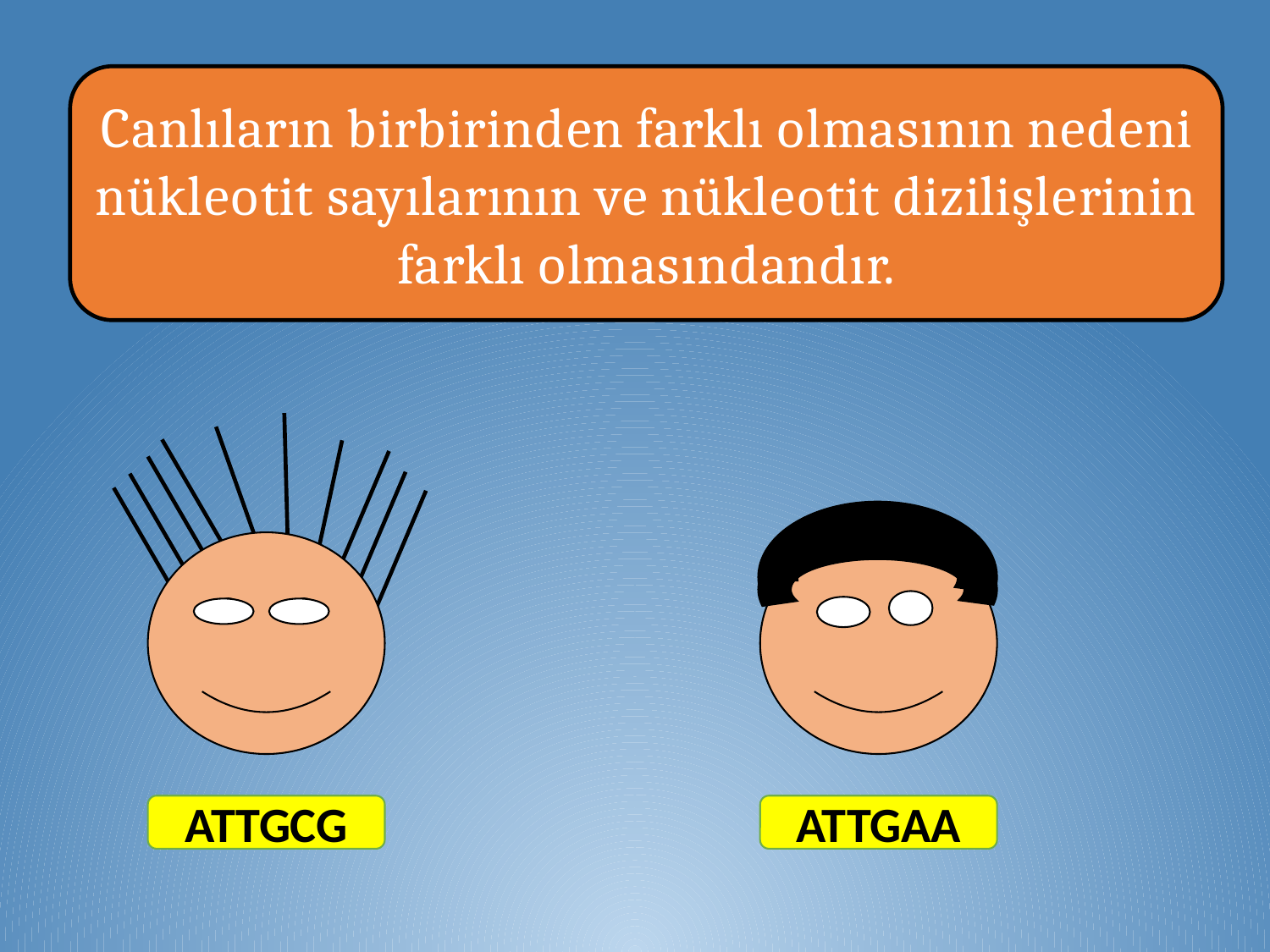

Canlıların birbirinden farklı olmasının nedeni nükleotit sayılarının ve nükleotit dizilişlerinin farklı olmasındandır.

ATTGCG
ATTGAA